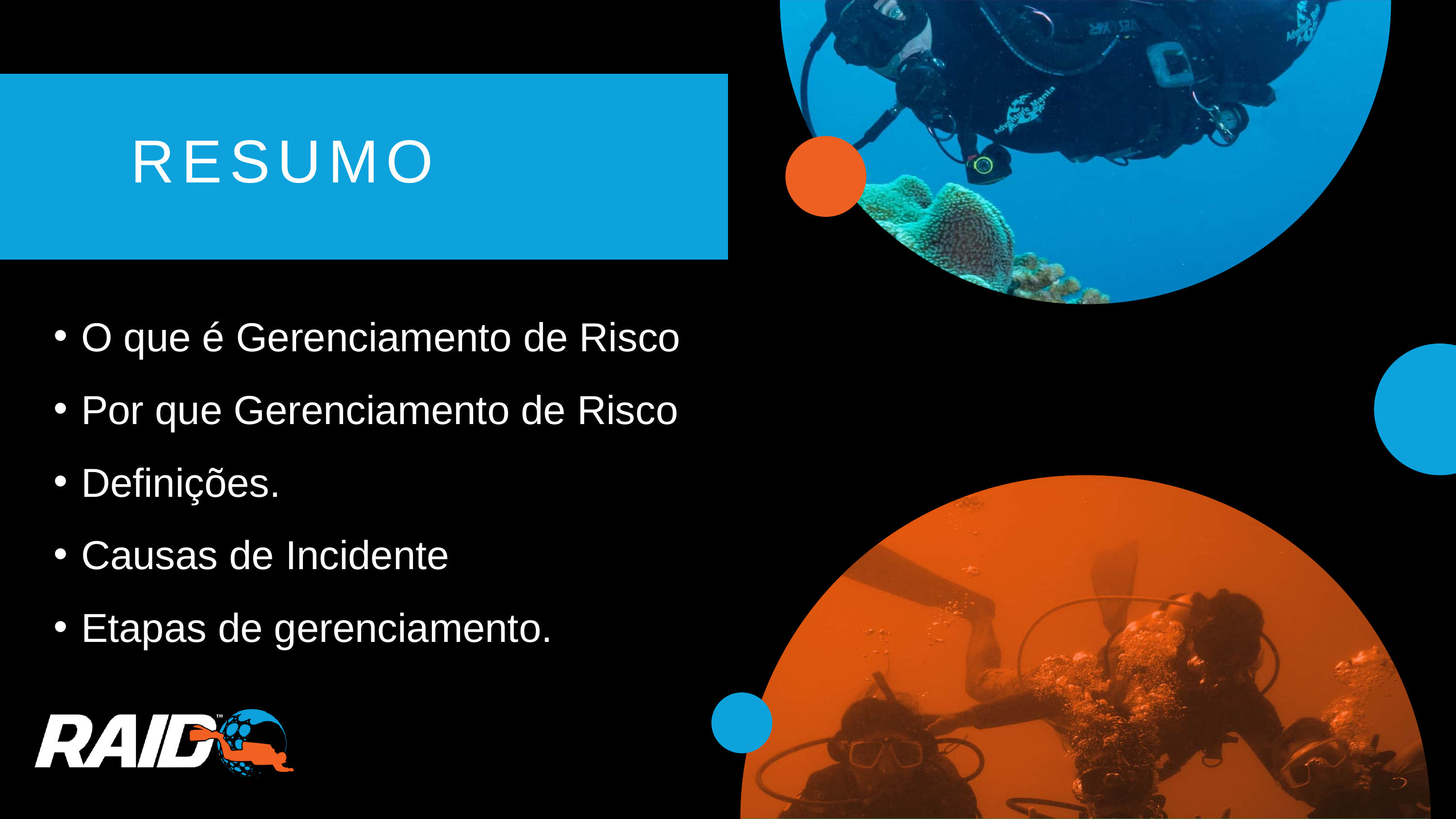

RESUMO

O que é Gerenciamento de Risco
Por que Gerenciamento de Risco
Definições.
Causas de Incidente
Etapas de gerenciamento.